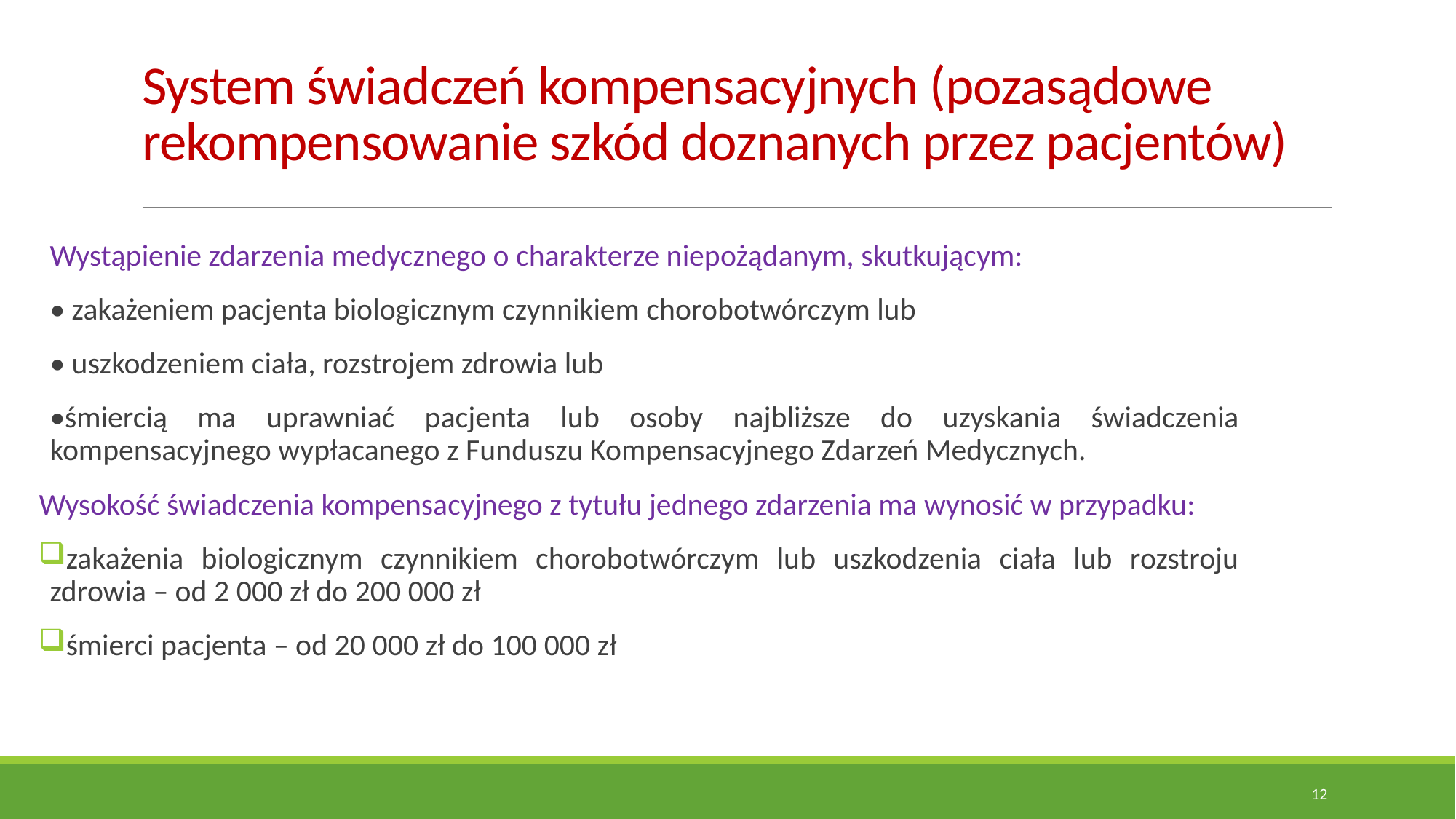

# System świadczeń kompensacyjnych (pozasądowe rekompensowanie szkód doznanych przez pacjentów)
Wystąpienie zdarzenia medycznego o charakterze niepożądanym, skutkującym:
• zakażeniem pacjenta biologicznym czynnikiem chorobotwórczym lub
• uszkodzeniem ciała, rozstrojem zdrowia lub
•śmiercią ma uprawniać pacjenta lub osoby najbliższe do uzyskania świadczenia kompensacyjnego wypłacanego z Funduszu Kompensacyjnego Zdarzeń Medycznych.
Wysokość świadczenia kompensacyjnego z tytułu jednego zdarzenia ma wynosić w przypadku:
zakażenia biologicznym czynnikiem chorobotwórczym lub uszkodzenia ciała lub rozstroju zdrowia – od 2 000 zł do 200 000 zł
śmierci pacjenta – od 20 000 zł do 100 000 zł
12